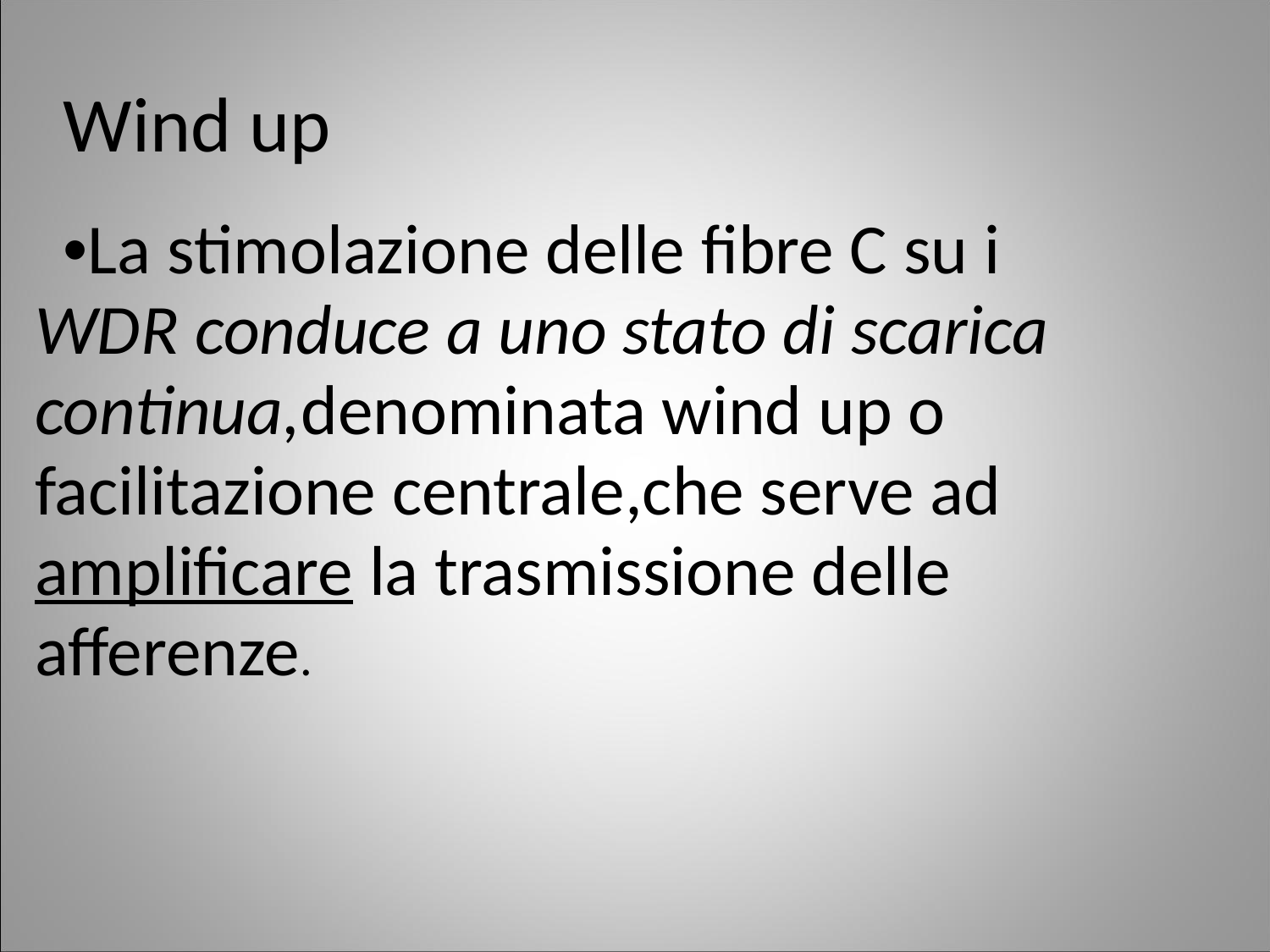

Wind up

•La stimolazione delle fibre C su i WDR conduce a uno stato di scarica continua,denominata wind up o facilitazione centrale,che serve ad amplificare la trasmissione delle afferenze.